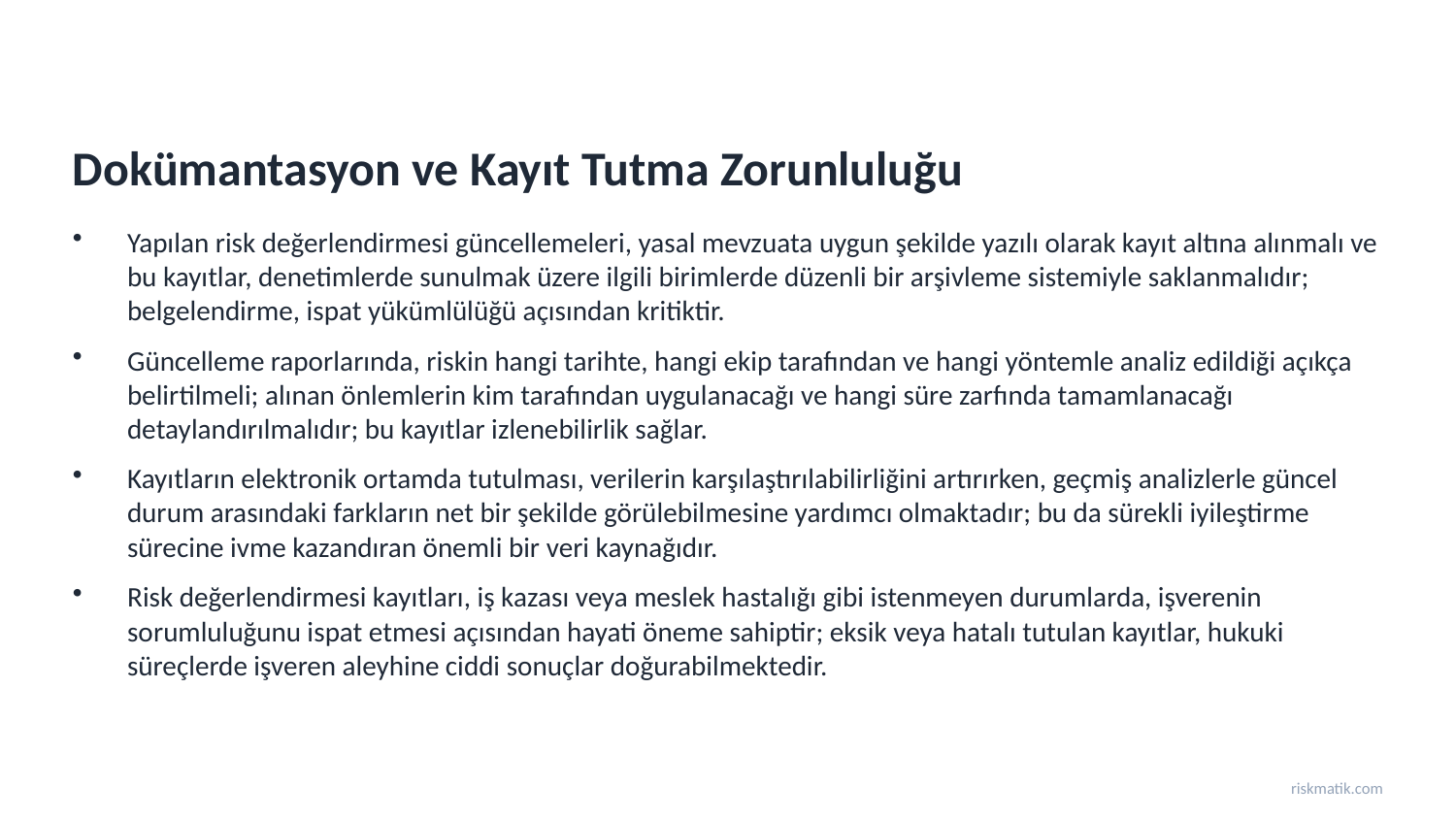

Dokümantasyon ve Kayıt Tutma Zorunluluğu
Yapılan risk değerlendirmesi güncellemeleri, yasal mevzuata uygun şekilde yazılı olarak kayıt altına alınmalı ve bu kayıtlar, denetimlerde sunulmak üzere ilgili birimlerde düzenli bir arşivleme sistemiyle saklanmalıdır; belgelendirme, ispat yükümlülüğü açısından kritiktir.
Güncelleme raporlarında, riskin hangi tarihte, hangi ekip tarafından ve hangi yöntemle analiz edildiği açıkça belirtilmeli; alınan önlemlerin kim tarafından uygulanacağı ve hangi süre zarfında tamamlanacağı detaylandırılmalıdır; bu kayıtlar izlenebilirlik sağlar.
Kayıtların elektronik ortamda tutulması, verilerin karşılaştırılabilirliğini artırırken, geçmiş analizlerle güncel durum arasındaki farkların net bir şekilde görülebilmesine yardımcı olmaktadır; bu da sürekli iyileştirme sürecine ivme kazandıran önemli bir veri kaynağıdır.
Risk değerlendirmesi kayıtları, iş kazası veya meslek hastalığı gibi istenmeyen durumlarda, işverenin sorumluluğunu ispat etmesi açısından hayati öneme sahiptir; eksik veya hatalı tutulan kayıtlar, hukuki süreçlerde işveren aleyhine ciddi sonuçlar doğurabilmektedir.
riskmatik.com